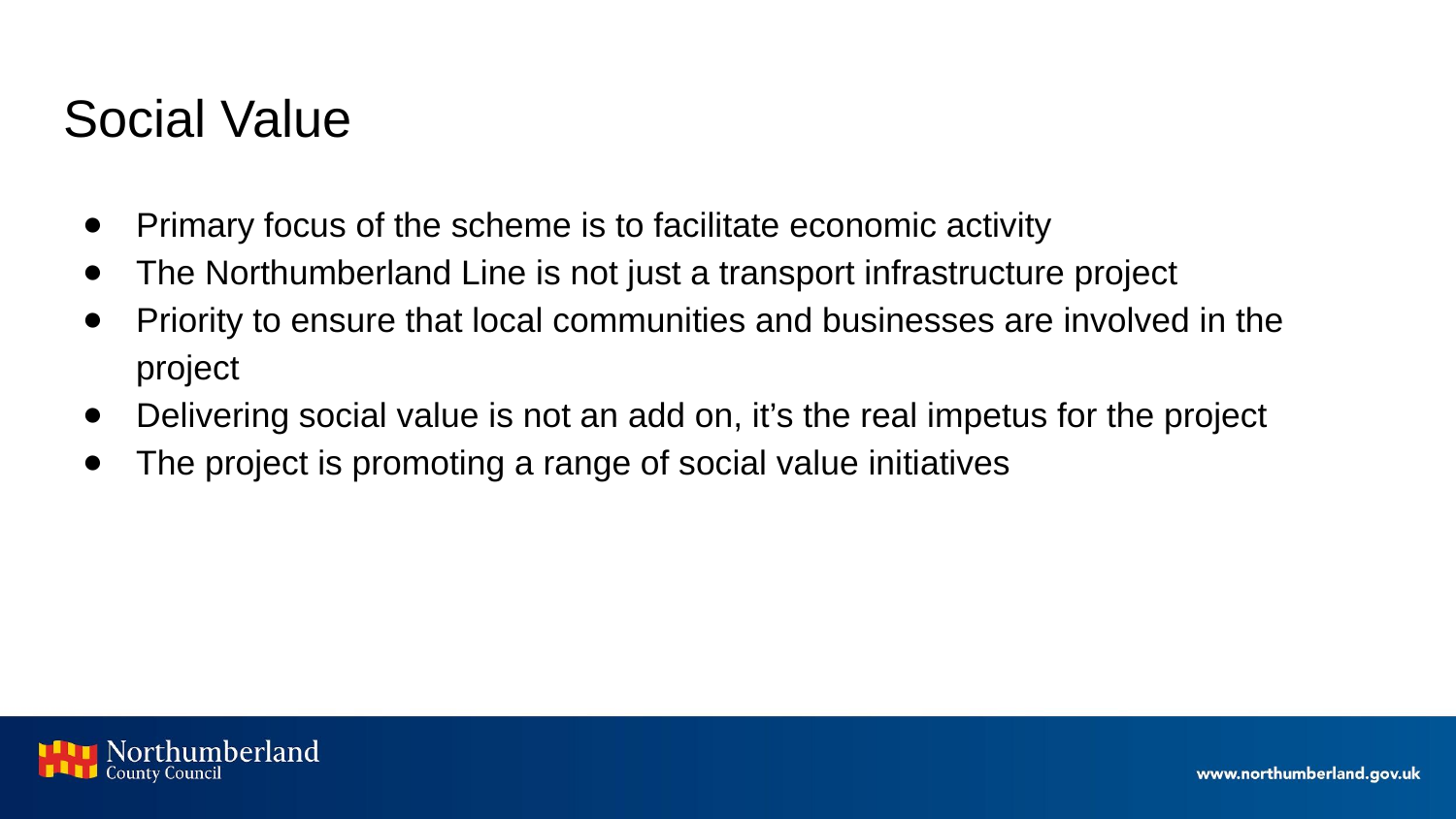

# Social Value
Primary focus of the scheme is to facilitate economic activity
The Northumberland Line is not just a transport infrastructure project
Priority to ensure that local communities and businesses are involved in the project
Delivering social value is not an add on, it’s the real impetus for the project
The project is promoting a range of social value initiatives